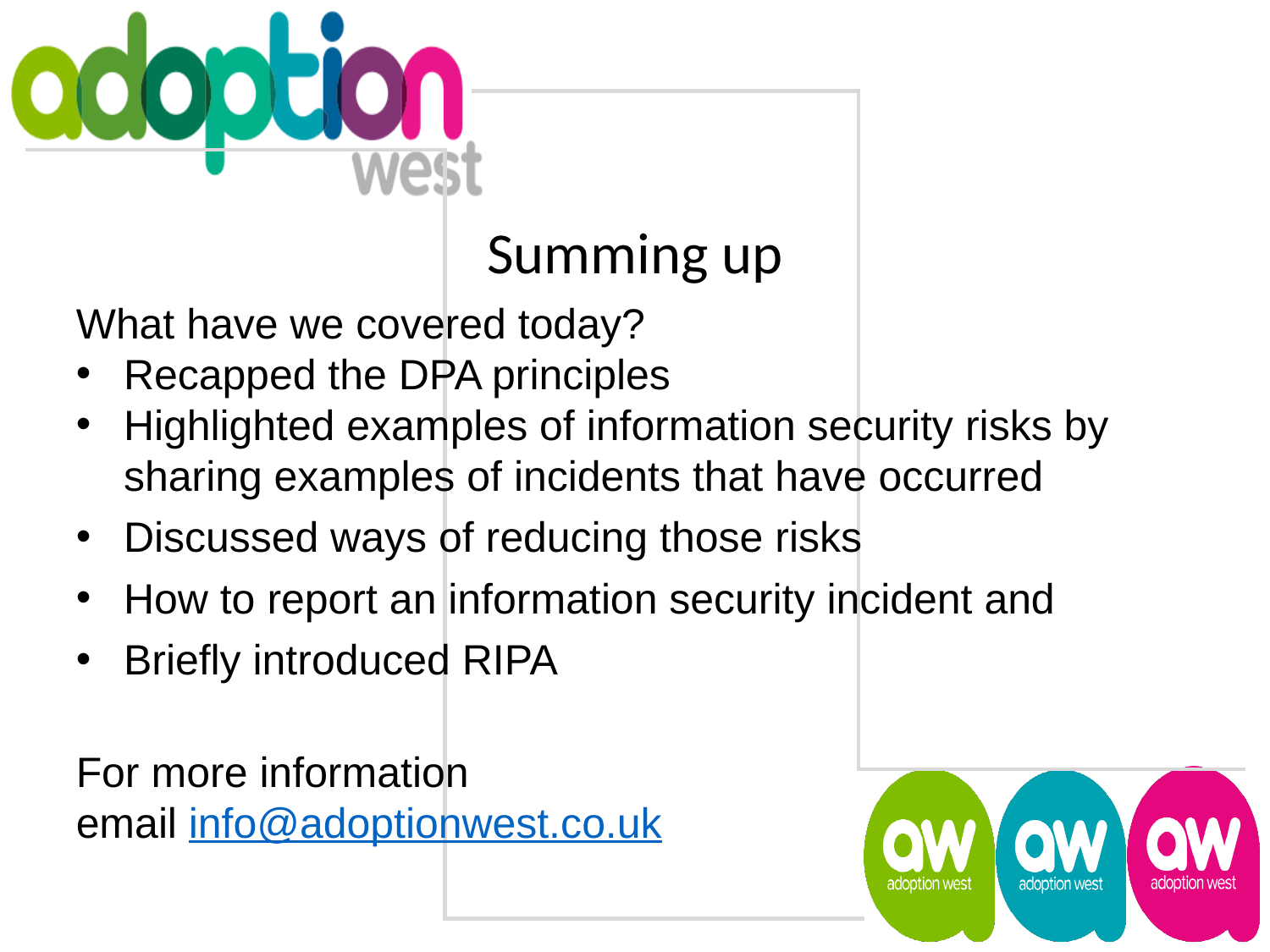

Summing up
What have we covered today?
Recapped the DPA principles
Highlighted examples of information security risks by sharing examples of incidents that have occurred
Discussed ways of reducing those risks
How to report an information security incident and
Briefly introduced RIPA

For more information
email info@adoptionwest.co.uk